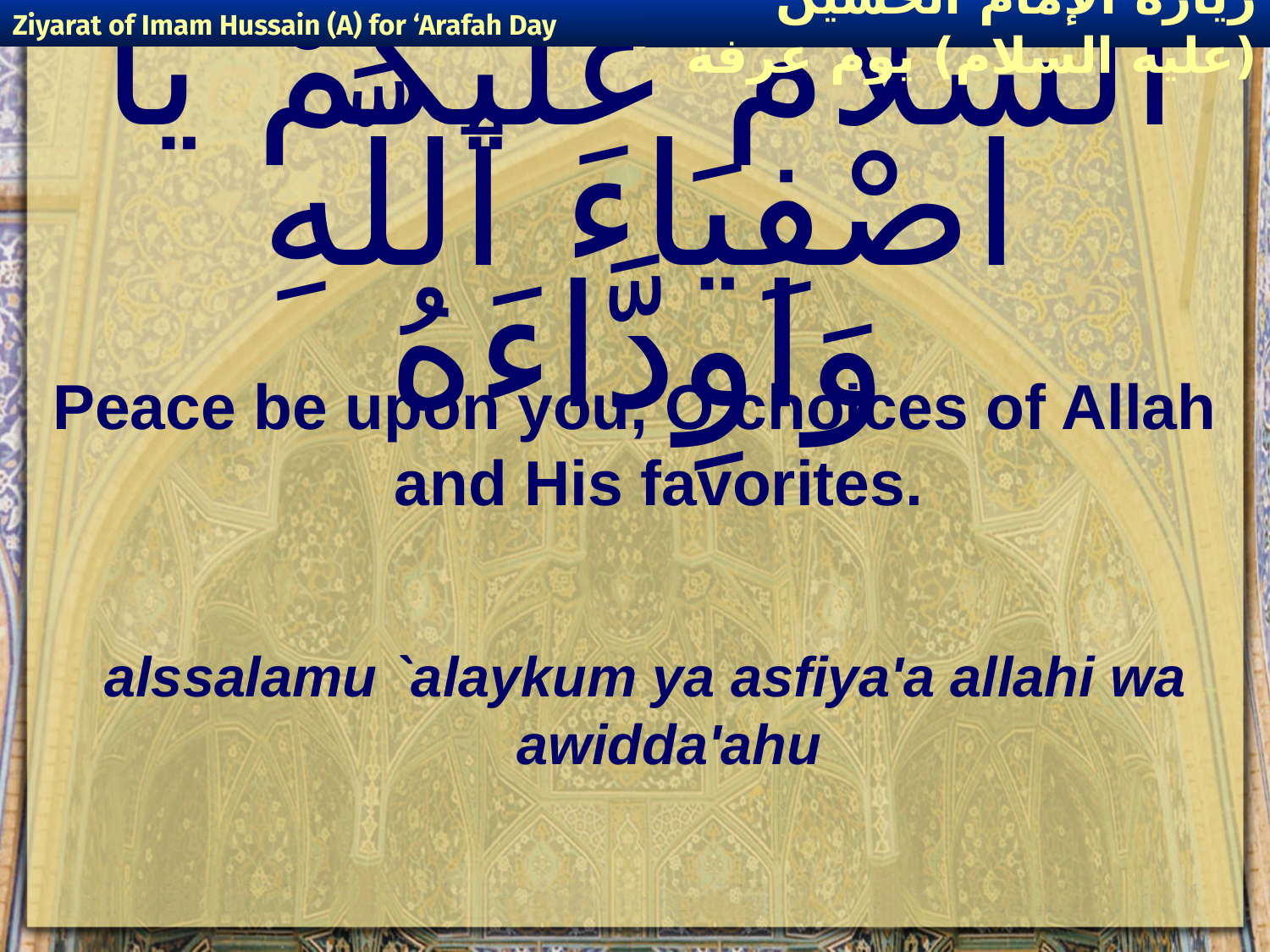

Ziyarat of Imam Hussain (A) for ‘Arafah Day
زيارة الإمام الحسين (عليه السلام) يوم عرفة
# اَلسَّلاَمُ عَلَيْكُمْ يَا اصْفِيَاءَ ٱللَّهِ وَاوِدَّاءَهُ
Peace be upon you, O choices of Allah and His favorites.
alssalamu `alaykum ya asfiya'a allahi wa awidda'ahu